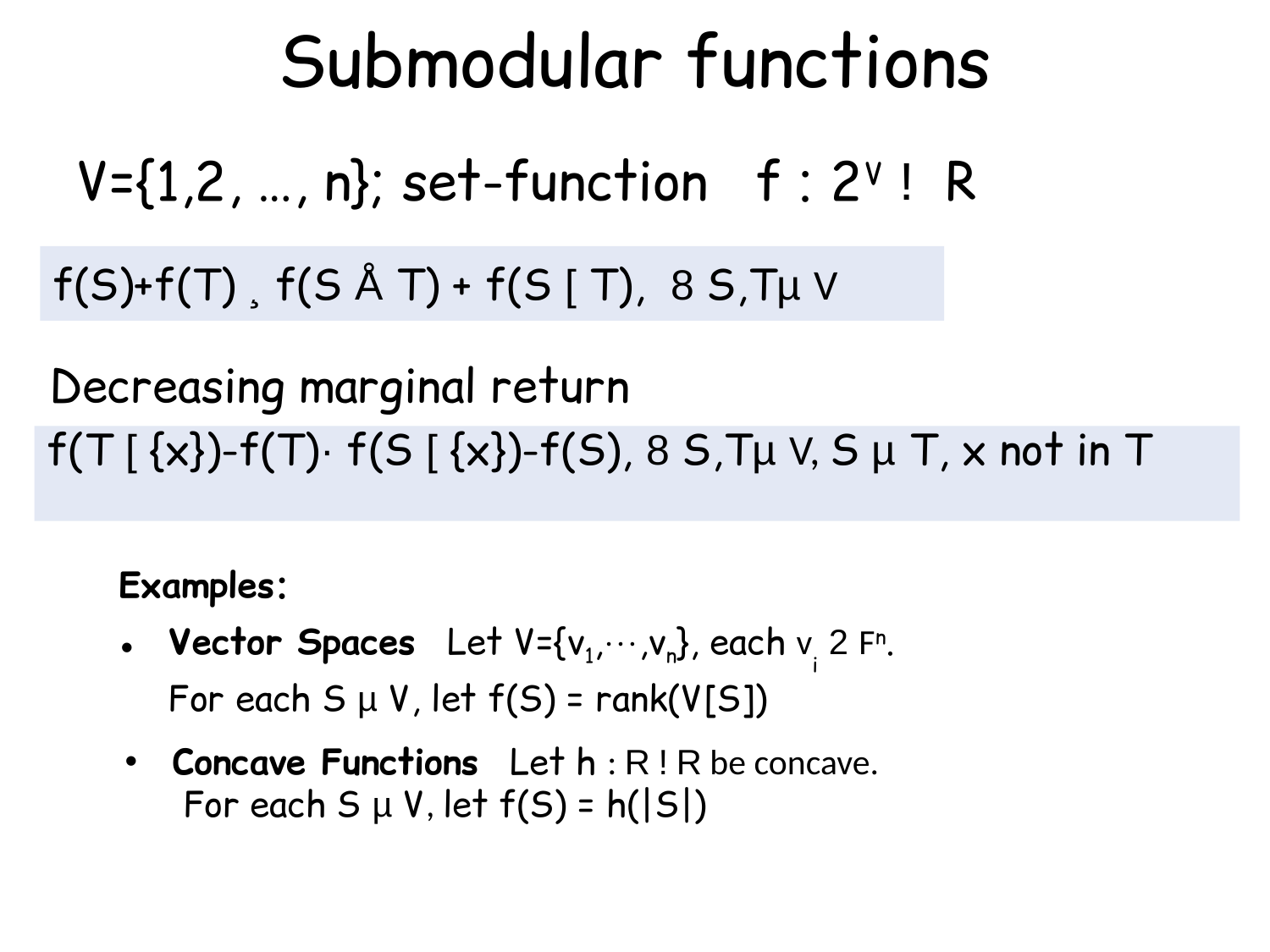

# Submodular functions
V={1,2, …, n}; set-function   f : 2V !  R
f(S)+f(T) ¸ f(S Å T) + f(S [ T),  8 S,Tµ V
Decreasing marginal return
f(T [ {x})-f(T)· f(S [ {x})-f(S), 8 S,Tµ V, S µ T, x not in T

Examples:
Vector Spaces   Let V={v1,…,vn}, each vi 2 Fn.
For each S µ V, let f(S) = rank(V[S])
Concave Functions   Let h : R ! R be concave.
 For each S µ V, let f(S) = h(|S|)